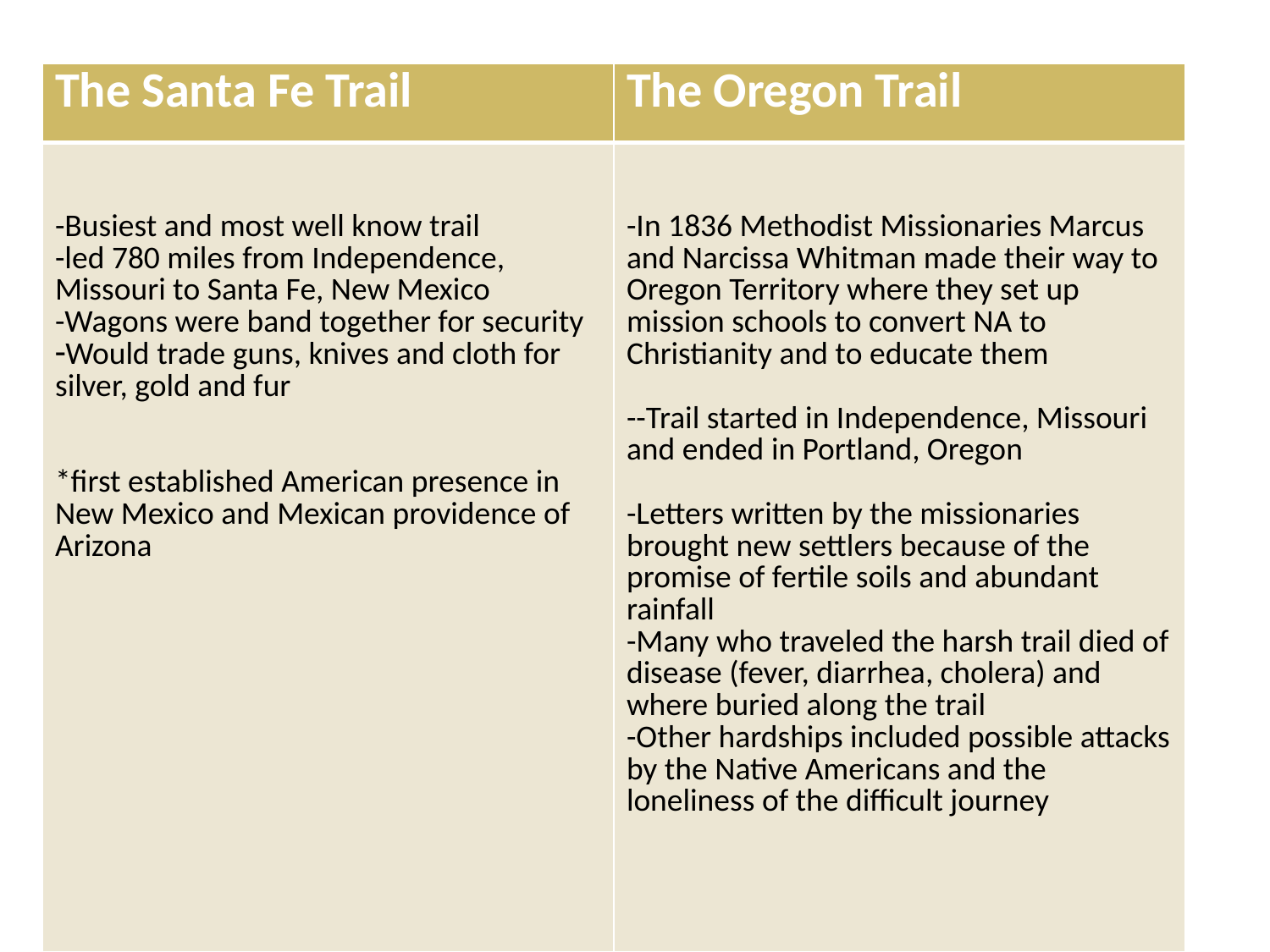

| The Santa Fe Trail | The Oregon Trail |
| --- | --- |
| -Busiest and most well know trail -led 780 miles from Independence, Missouri to Santa Fe, New Mexico -Wagons were band together for security Would trade guns, knives and cloth for silver, gold and fur \*first established American presence in New Mexico and Mexican providence of Arizona | -In 1836 Methodist Missionaries Marcus and Narcissa Whitman made their way to Oregon Territory where they set up mission schools to convert NA to Christianity and to educate them --Trail started in Independence, Missouri and ended in Portland, Oregon -Letters written by the missionaries brought new settlers because of the promise of fertile soils and abundant rainfall -Many who traveled the harsh trail died of disease (fever, diarrhea, cholera) and where buried along the trail -Other hardships included possible attacks by the Native Americans and the loneliness of the difficult journey |